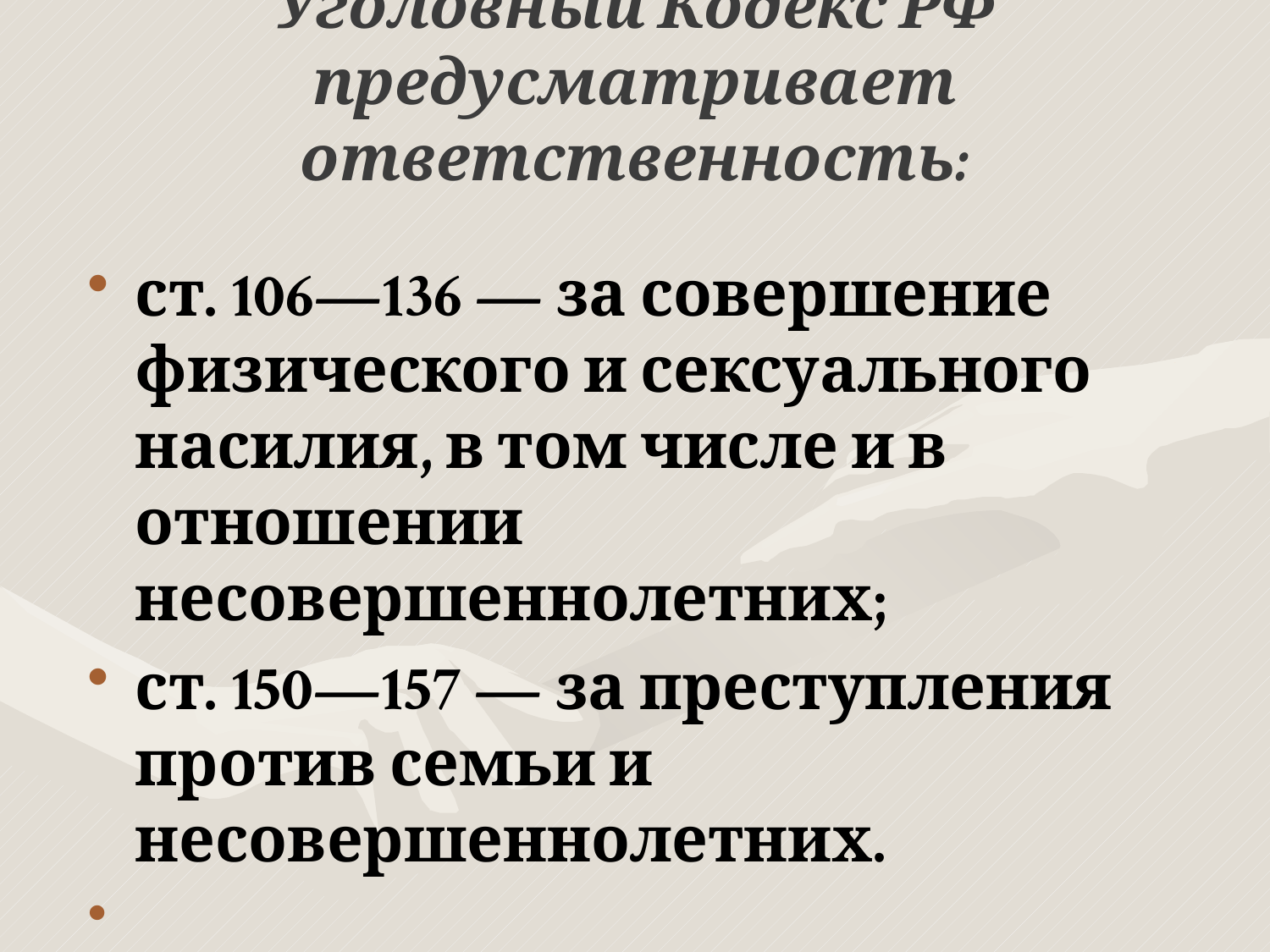

# Уголовный Кодекс РФ предусматривает ответственность:
ст. 106—136 — за совершение физического и сексуального насилия, в том числе и в отношении несовершеннолетних;
ст. 150—157 — за преступления против семьи и несовершеннолетних.